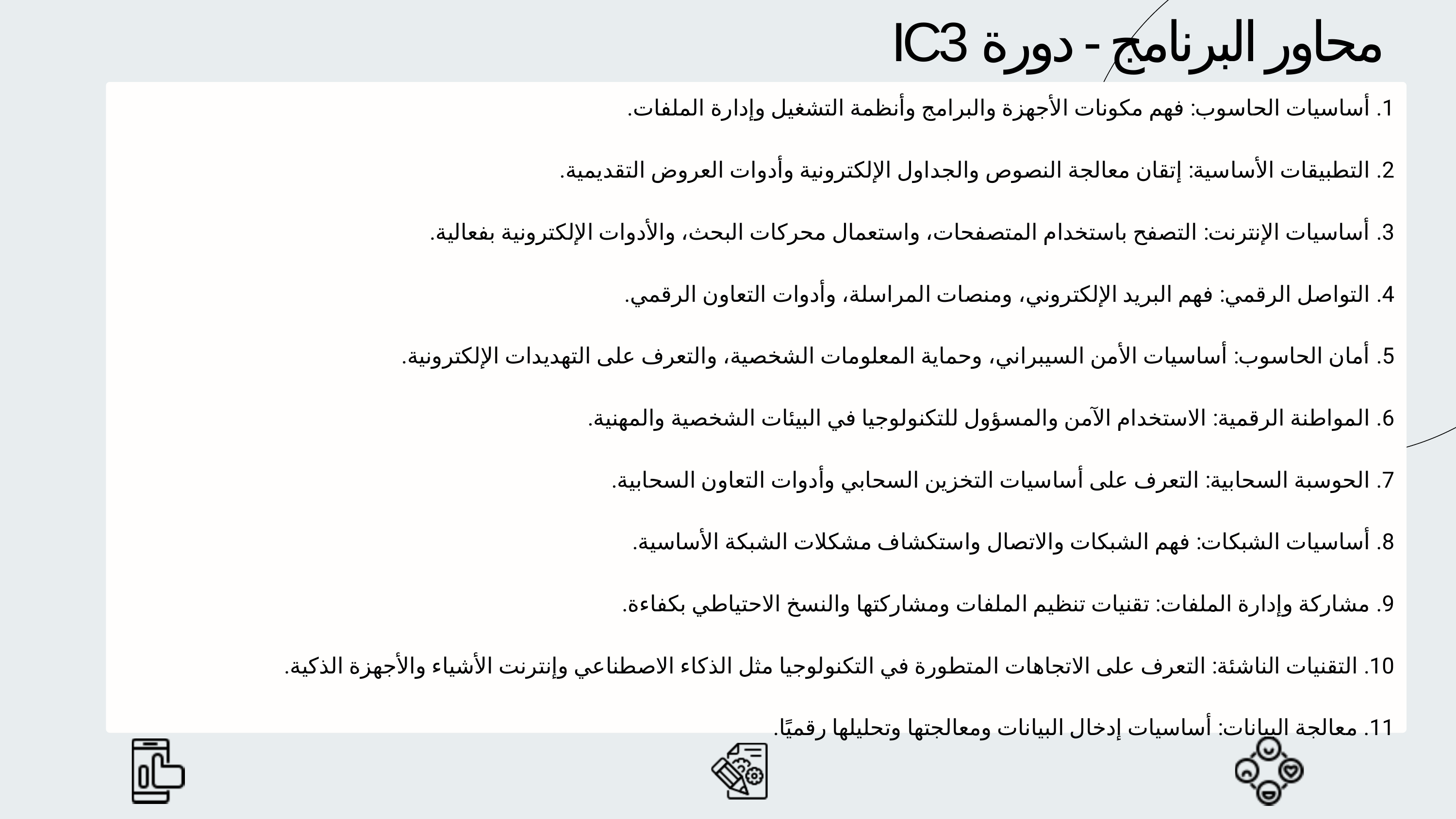

محاور البرنامج - دورة IC3

1. أساسيات الحاسوب: فهم مكونات الأجهزة والبرامج وأنظمة التشغيل وإدارة الملفات.

2. التطبيقات الأساسية: إتقان معالجة النصوص والجداول الإلكترونية وأدوات العروض التقديمية.

3. أساسيات الإنترنت: التصفح باستخدام المتصفحات، واستعمال محركات البحث، والأدوات الإلكترونية بفعالية.

4. التواصل الرقمي: فهم البريد الإلكتروني، ومنصات المراسلة، وأدوات التعاون الرقمي.

5. أمان الحاسوب: أساسيات الأمن السيبراني، وحماية المعلومات الشخصية، والتعرف على التهديدات الإلكترونية.

6. المواطنة الرقمية: الاستخدام الآمن والمسؤول للتكنولوجيا في البيئات الشخصية والمهنية.

7. الحوسبة السحابية: التعرف على أساسيات التخزين السحابي وأدوات التعاون السحابية.

8. أساسيات الشبكات: فهم الشبكات والاتصال واستكشاف مشكلات الشبكة الأساسية.

9. مشاركة وإدارة الملفات: تقنيات تنظيم الملفات ومشاركتها والنسخ الاحتياطي بكفاءة.

10. التقنيات الناشئة: التعرف على الاتجاهات المتطورة في التكنولوجيا مثل الذكاء الاصطناعي وإنترنت الأشياء والأجهزة الذكية.

11. معالجة البيانات: أساسيات إدخال البيانات ومعالجتها وتحليلها رقميًا.